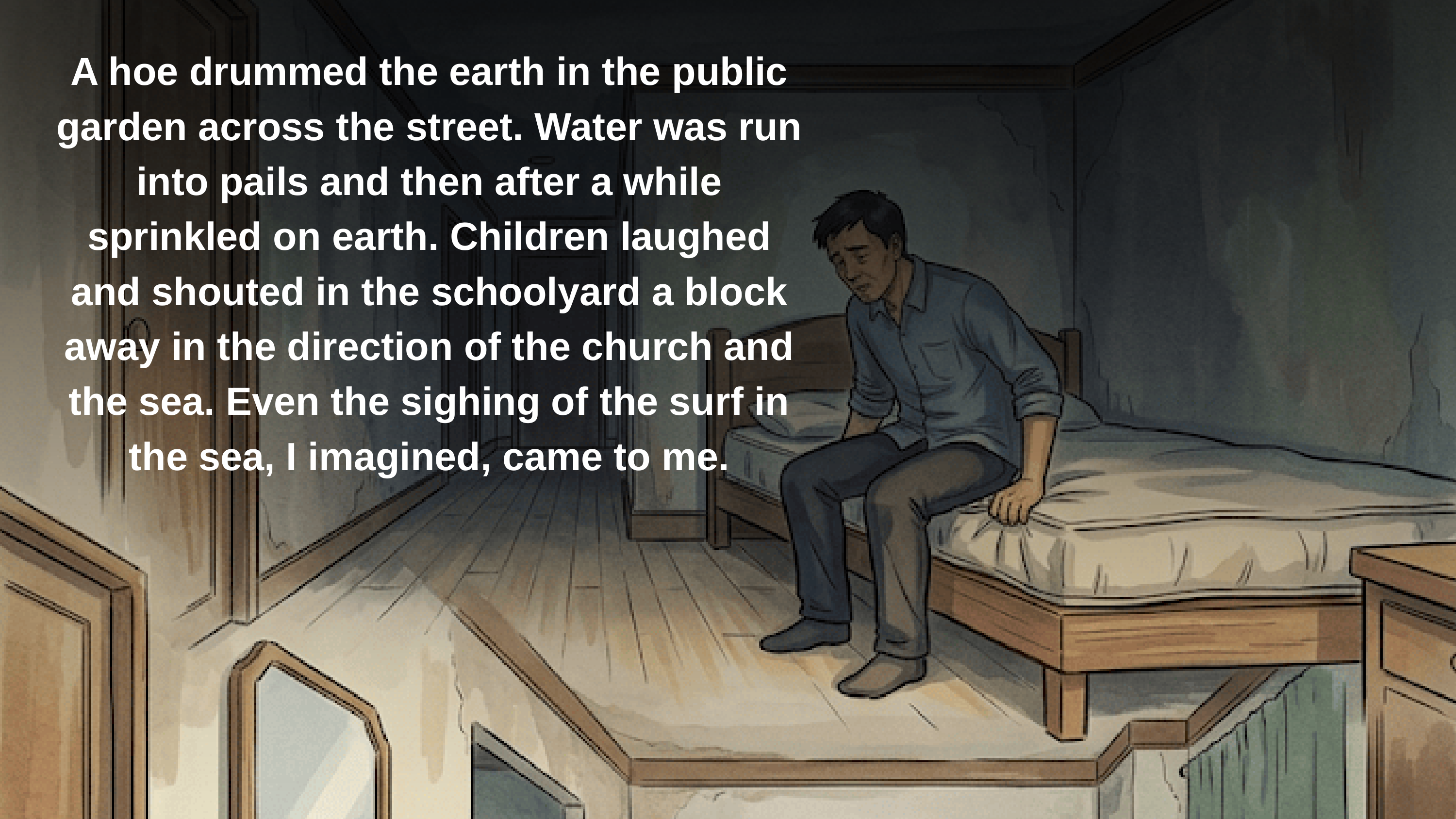

A hoe drummed the earth in the public garden across the street. Water was run into pails and then after a while sprinkled on earth. Children laughed and shouted in the schoolyard a block away in the direction of the church and the sea. Even the sighing of the surf in the sea, I imagined, came to me.